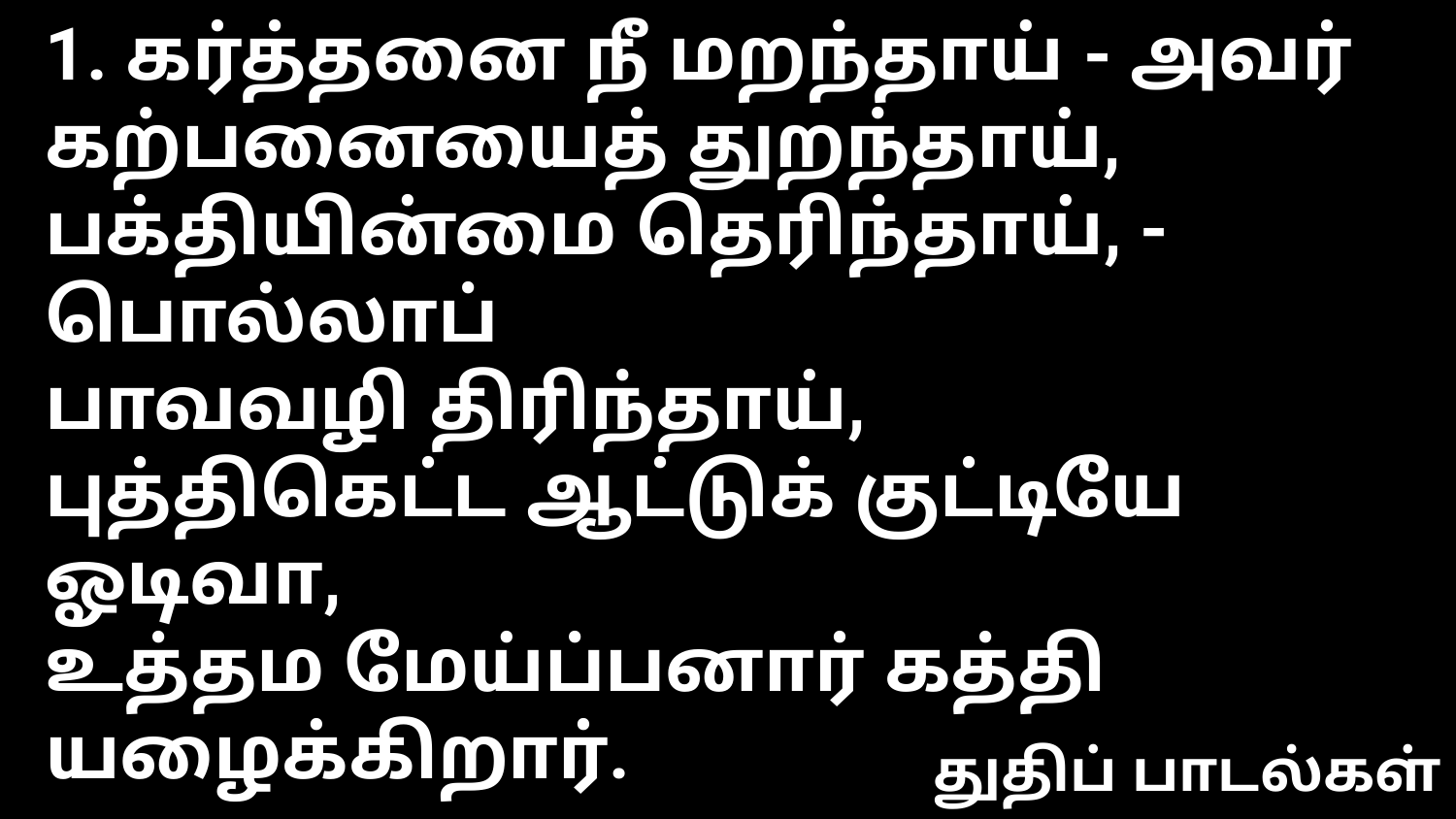

1. கர்த்தனை நீ மறந்தாய் - அவர்
கற்பனையைத் துறந்தாய்,
பக்தியின்மை தெரிந்தாய், - பொல்லாப்
பாவவழி திரிந்தாய்,
புத்திகெட்ட ஆட்டுக் குட்டியே ஓடிவா,
உத்தம மேய்ப்பனார் கத்தி யழைக்கிறார்.

துதிப் பாடல்கள்